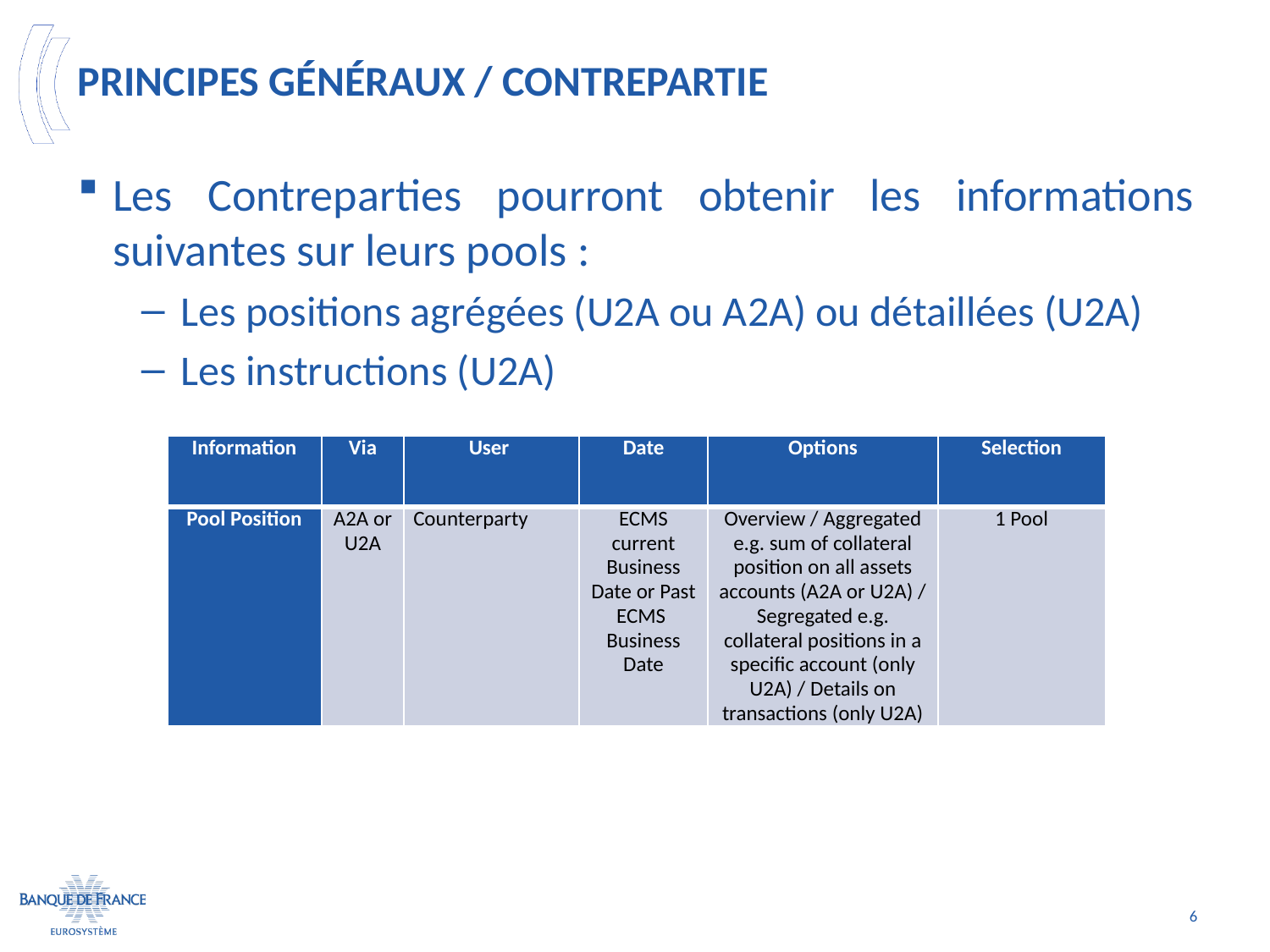

# Principes généraux / Contrepartie
Les Contreparties pourront obtenir les informations suivantes sur leurs pools :
Les positions agrégées (U2A ou A2A) ou détaillées (U2A)
Les instructions (U2A)

| Information | Via | User | Date | Options | Selection |
| --- | --- | --- | --- | --- | --- |
| Pool Position | A2A or U2A | Counterparty | ECMS current Business Date or Past ECMS Business Date | Overview / Aggregated e.g. sum of collateral position on all assets accounts (A2A or U2A) / Segregated e.g. collateral positions in a specific account (only U2A) / Details on transactions (only U2A) | 1 Pool |

6